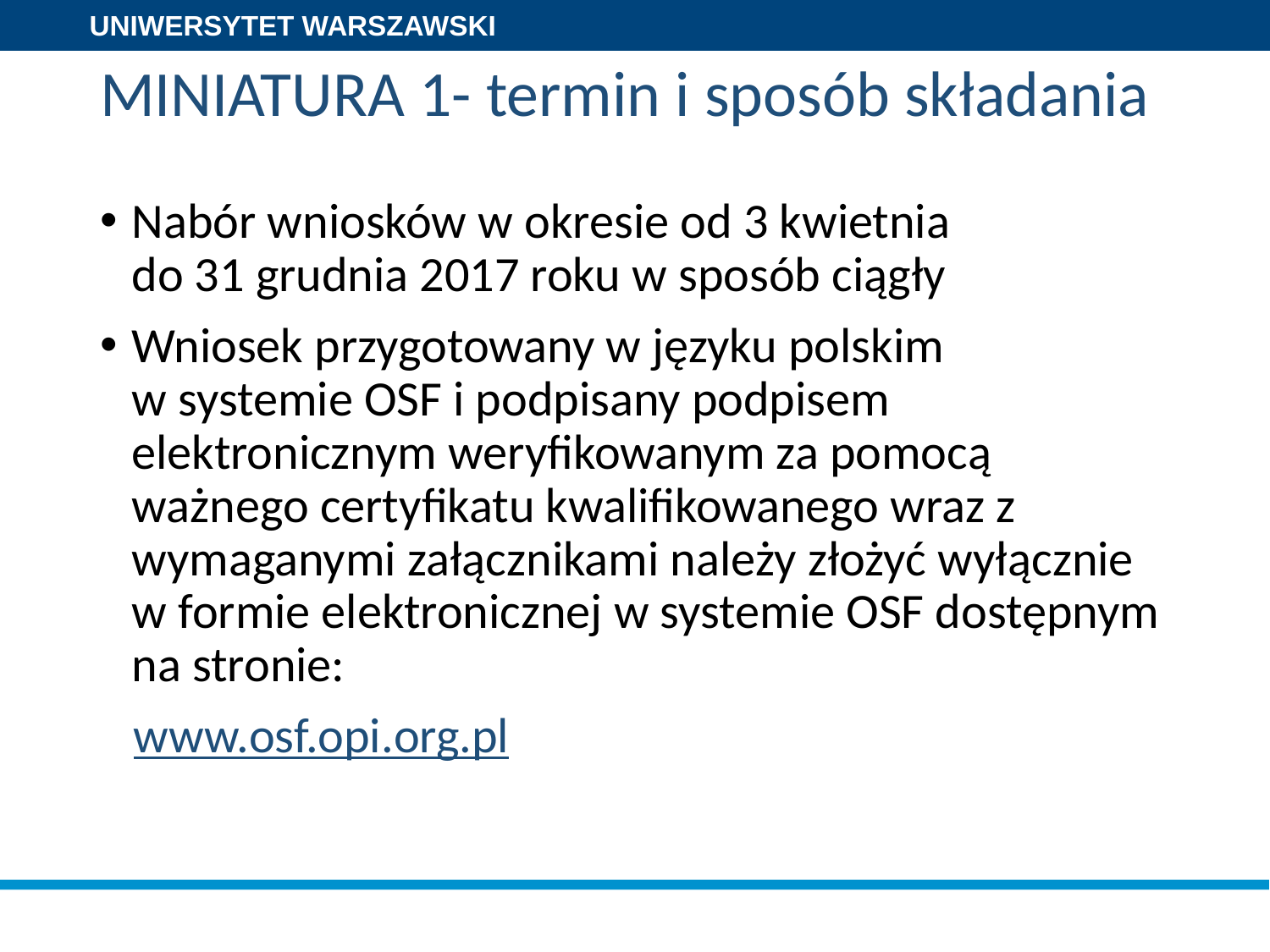

# MINIATURA 1- termin i sposób składania
Nabór wniosków w okresie od 3 kwietnia
do 31 grudnia 2017 roku w sposób ciągły
Wniosek przygotowany w języku polskim
w systemie OSF i podpisany podpisem elektronicznym weryfikowanym za pomocą ważnego certyfikatu kwalifikowanego wraz z wymaganymi załącznikami należy złożyć wyłącznie w formie elektronicznej w systemie OSF dostępnym na stronie:
   www.osf.opi.org.pl